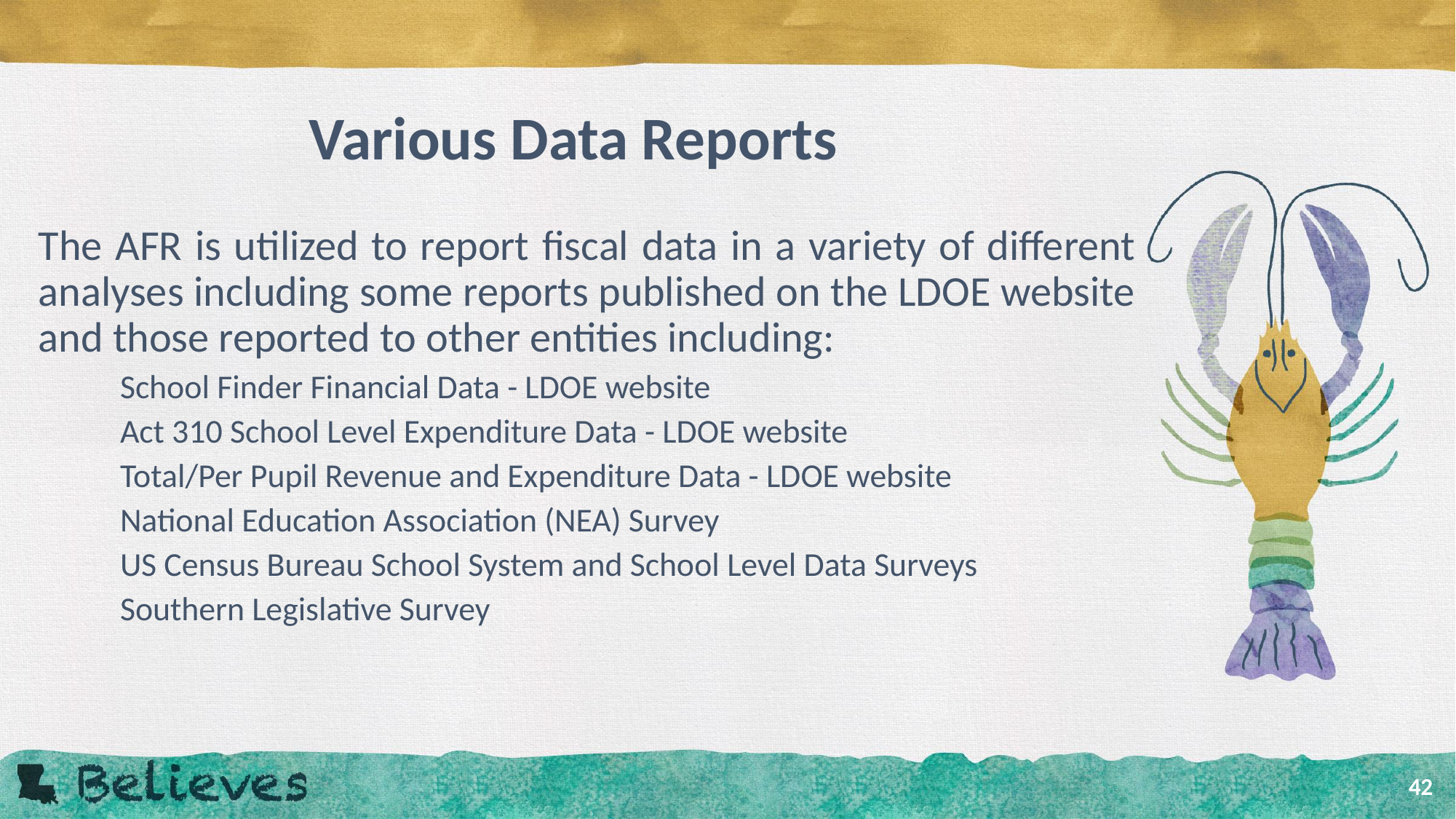

# Various Data Reports
The AFR is utilized to report fiscal data in a variety of different analyses including some reports published on the LDOE website and those reported to other entities including:
School Finder Financial Data - LDOE website
Act 310 School Level Expenditure Data - LDOE website
Total/Per Pupil Revenue and Expenditure Data - LDOE website
National Education Association (NEA) Survey
US Census Bureau School System and School Level Data Surveys
Southern Legislative Survey